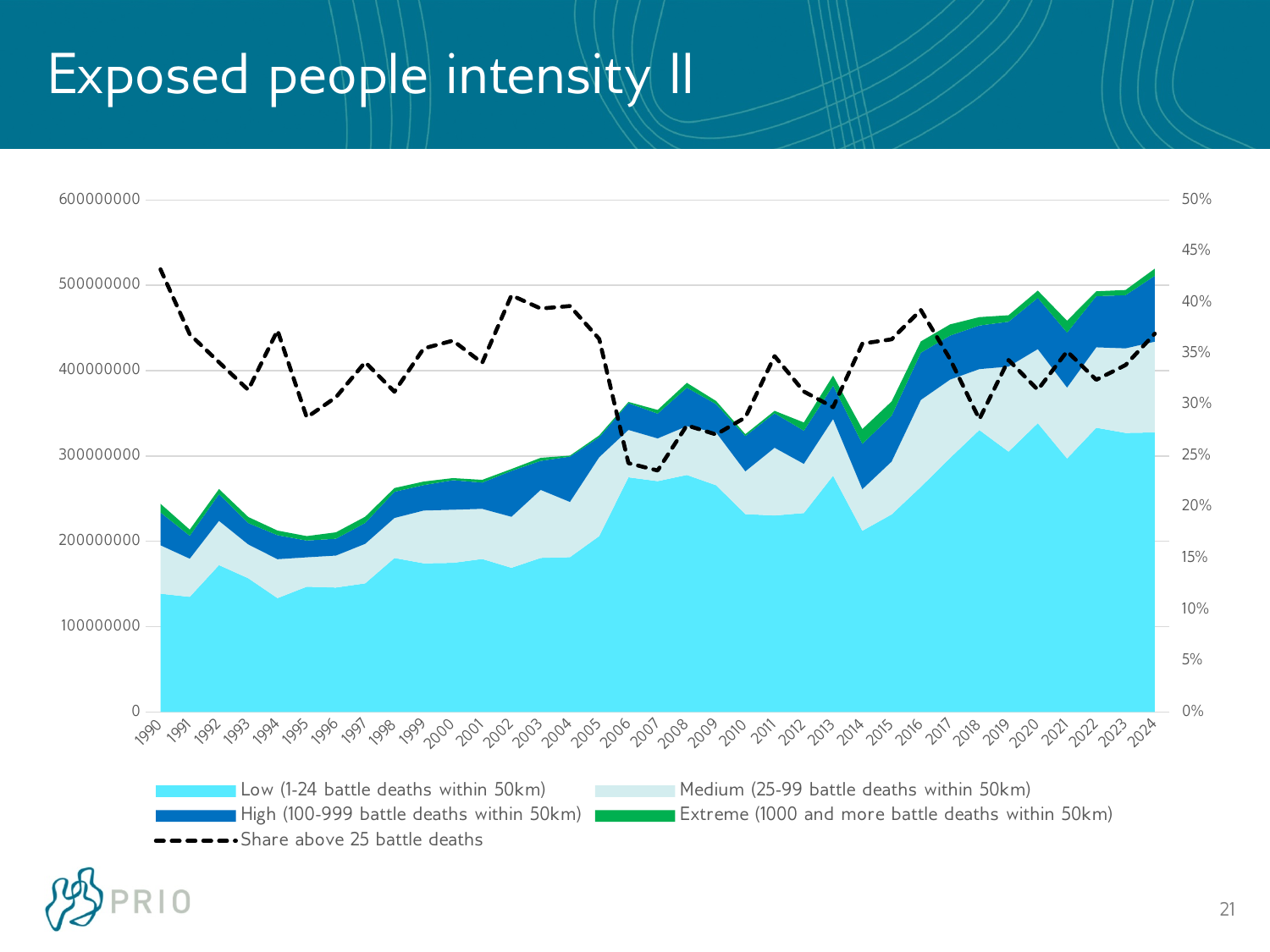

# Exposed people intensity II

### Chart

| Category | Low (1-24 battle deaths within 50km) | Medium (25-99 battle deaths within 50km) | High (100-999 battle deaths within 50km) | Extreme (1000 and more battle deaths within 50km) | Share above 25 battle deaths |
|---|---|---|---|---|---|
| 1990 | 138520429.0 | 56793850.0 | 38526856.0 | 10135024.0 | 0.432237846517463 |
| 1991 | 134828577.0 | 44723591.0 | 26801854.0 | 7248515.0 | 0.368787567349914 |
| 1992 | 172019371.0 | 51850321.0 | 31390460.0 | 5977636.0 | 0.3415218614311363 |
| 1993 | 156610654.0 | 39667068.0 | 25002780.0 | 7188403.0 | 0.3145209180300327 |
| 1994 | 133334212.0 | 45589252.0 | 28193882.0 | 5409617.0 | 0.37262448730976083 |
| 1995 | 146729594.0 | 34420601.0 | 19645458.0 | 5186011.0 | 0.2876570092408127 |
| 1996 | 145768498.0 | 37469722.0 | 19723816.0 | 7484777.0 | 0.30733805447548324 |
| 1997 | 150629974.0 | 46334514.0 | 24510426.0 | 7308535.0 | 0.34160458434211294 |
| 1998 | 180334828.0 | 46921477.0 | 30769350.0 | 4365200.0 | 0.31272440925448236 |
| 1999 | 174167237.0 | 61859589.0 | 29856922.0 | 4146814.0 | 0.3550091661290948 |
| 2000 | 174663832.0 | 62335656.0 | 34578921.0 | 2463110.0 | 0.3626373447929499 |
| 2001 | 179267763.0 | 58769314.0 | 30759080.0 | 3199542.0 | 0.34091692016056474 |
| 2002 | 168848156.0 | 59905117.0 | 53733697.0 | 2213646.0 | 0.4069273260965734 |
| 2003 | 180487126.0 | 79738727.0 | 34055276.0 | 3537182.0 | 0.39396901348321406 |
| 2004 | 181324838.0 | 64790409.0 | 53128678.0 | 1162145.0 | 0.39640088629501025 |
| 2005 | 206027617.0 | 92529356.0 | 23284678.0 | 2247504.0 | 0.3642872210139607 |
| 2006 | 275010550.0 | 55482208.0 | 31392149.0 | 1400854.0 | 0.2429911125610869 |
| 2007 | 270503484.0 | 50030781.0 | 29060184.0 | 4364345.0 | 0.2357769106397951 |
| 2008 | 277727542.0 | 57193002.0 | 45081269.0 | 5665500.0 | 0.2798779360379859 |
| 2009 | 265668439.0 | 61882507.0 | 33200849.0 | 3665876.0 | 0.2709781648569447 |
| 2010 | 231879124.0 | 50074618.0 | 41433668.0 | 2119905.0 | 0.28763774963175714 |
| 2011 | 230265451.0 | 79365203.0 | 40374284.0 | 2889926.0 | 0.3474956004247894 |
| 2012 | 233101879.0 | 57660624.0 | 38836750.0 | 9649422.0 | 0.31288787200126866 |
| 2013 | 276853188.0 | 66428434.0 | 39265427.0 | 11635181.0 | 0.2976517751998641 |
| 2014 | 212253429.0 | 48786192.0 | 53143532.0 | 17325063.0 | 0.3597340368742782 |
| 2015 | 231487781.0 | 61887636.0 | 53795830.0 | 16745827.0 | 0.36389964914726025 |
| 2016 | 263785507.0 | 101878843.0 | 55320825.0 | 13241691.0 | 0.39251684394857317 |
| 2017 | 297692335.0 | 91794830.0 | 51595325.0 | 13095051.0 | 0.3445463278262851 |
| 2018 | 330374569.0 | 71426340.0 | 51032189.0 | 9839552.0 | 0.28594315996479197 |
| 2019 | 305086076.0 | 99641712.0 | 52568417.0 | 7601841.0 | 0.34375702519619955 |
| 2020 | 338444247.0 | 86791690.0 | 60020692.0 | 8548405.0 | 0.31461969057204875 |
| 2021 | 297029633.0 | 83095035.0 | 64385130.0 | 13964386.0 | 0.3521344436359123 |
| 2022 | 333064418.0 | 94269040.0 | 59872146.0 | 5770800.0 | 0.32438060671735147 |
| 2023 | 326971803.0 | 99107854.0 | 62395176.0 | 6005423.0 | 0.338756607536358 |
| 2024 | 327557809.0 | 106354321.0 | 77238179.0 | 8349949.0 | 0.3694751726612219 |
21